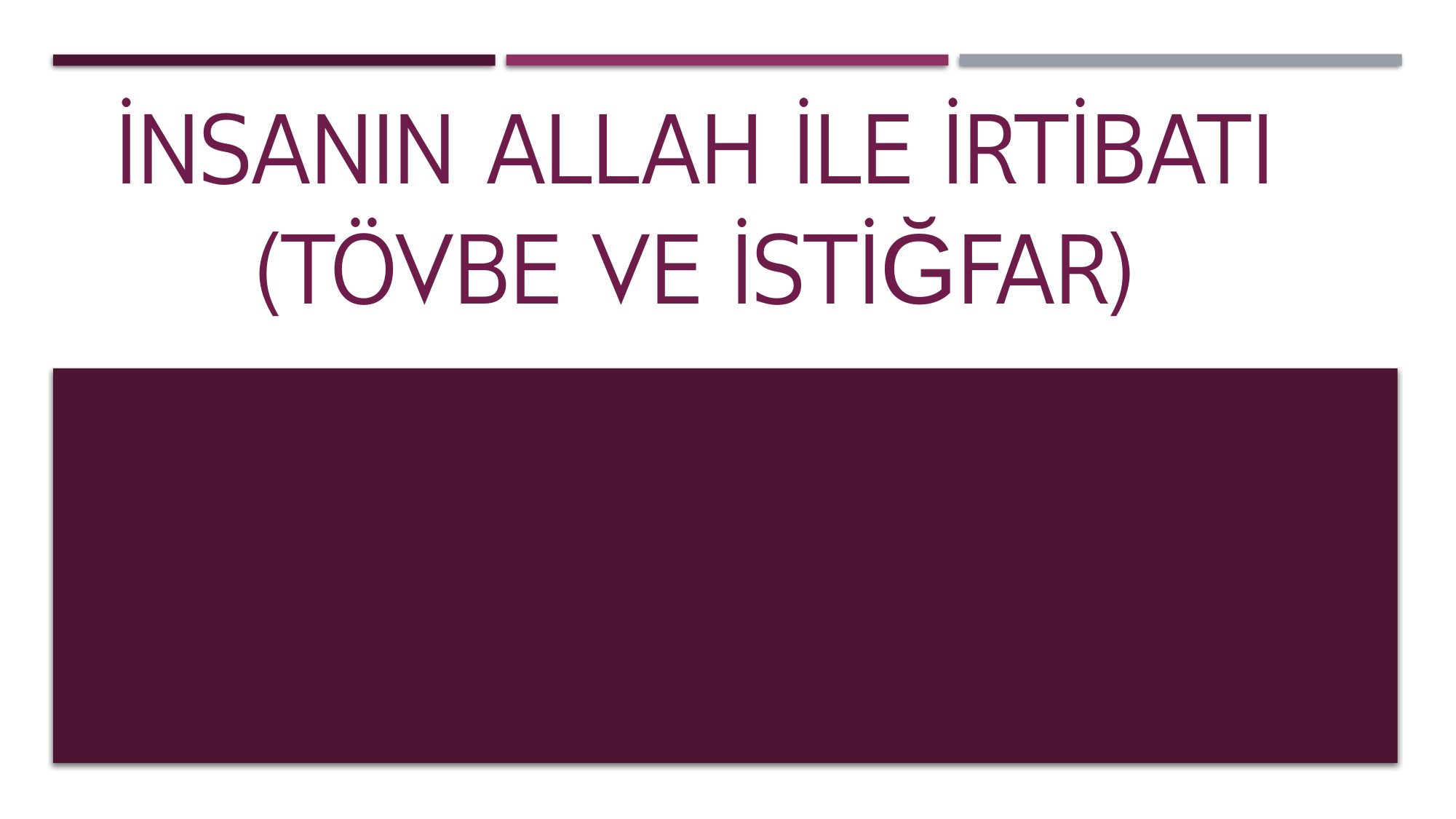

# İNSANIN ALLAH İLE İRTİBATI (TÖVBE VE İSTİĞFAR)